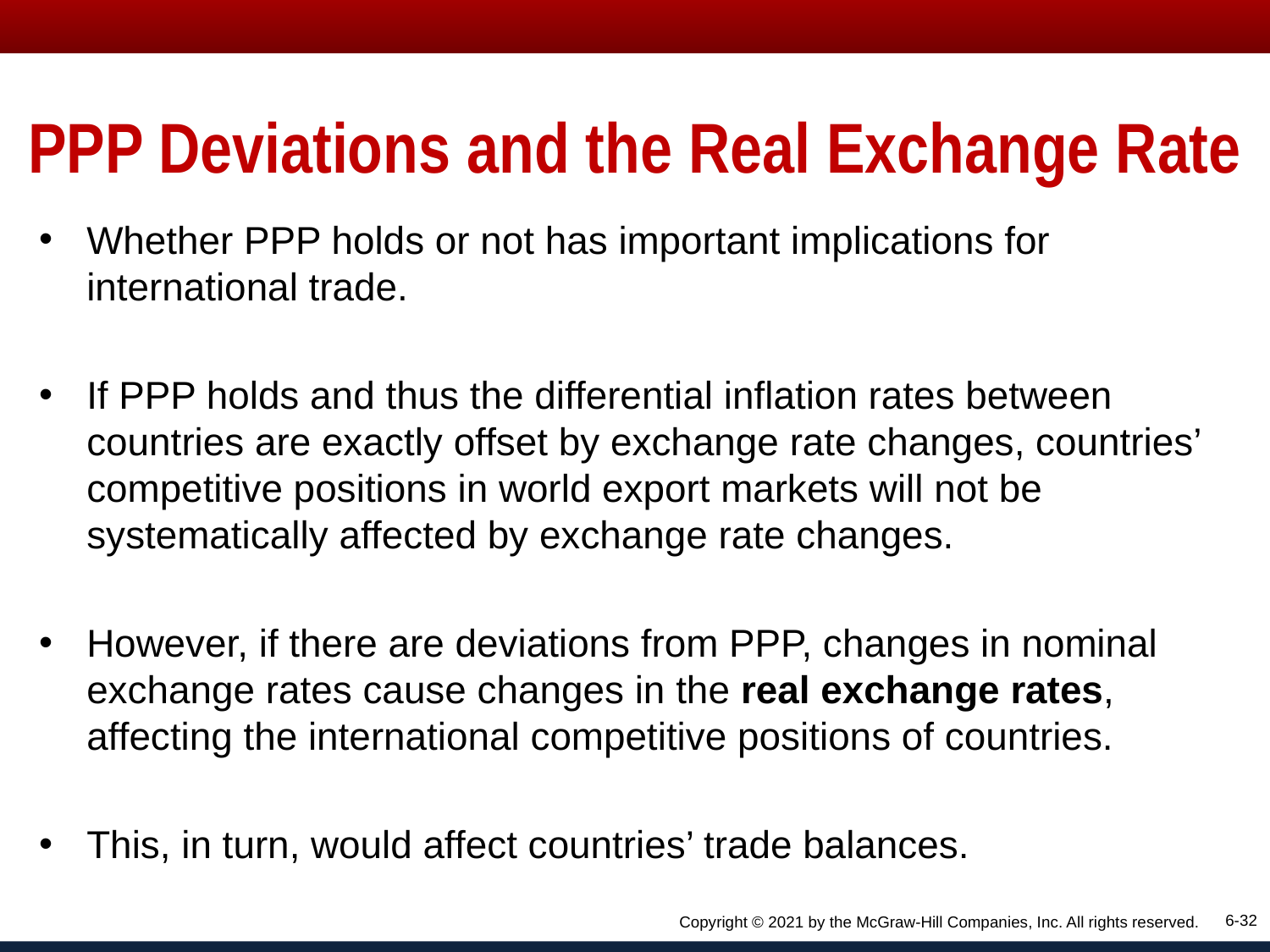

# PPP Deviations and the Real Exchange Rate
Whether PPP holds or not has important implications for international trade.

If PPP holds and thus the differential inflation rates between countries are exactly offset by exchange rate changes, countries’ competitive positions in world export markets will not be systematically affected by exchange rate changes.

However, if there are deviations from PPP, changes in nominal exchange rates cause changes in the real exchange rates, affecting the international competitive positions of countries.

This, in turn, would affect countries’ trade balances.
6-32
Copyright © 2021 by the McGraw-Hill Companies, Inc. All rights reserved.